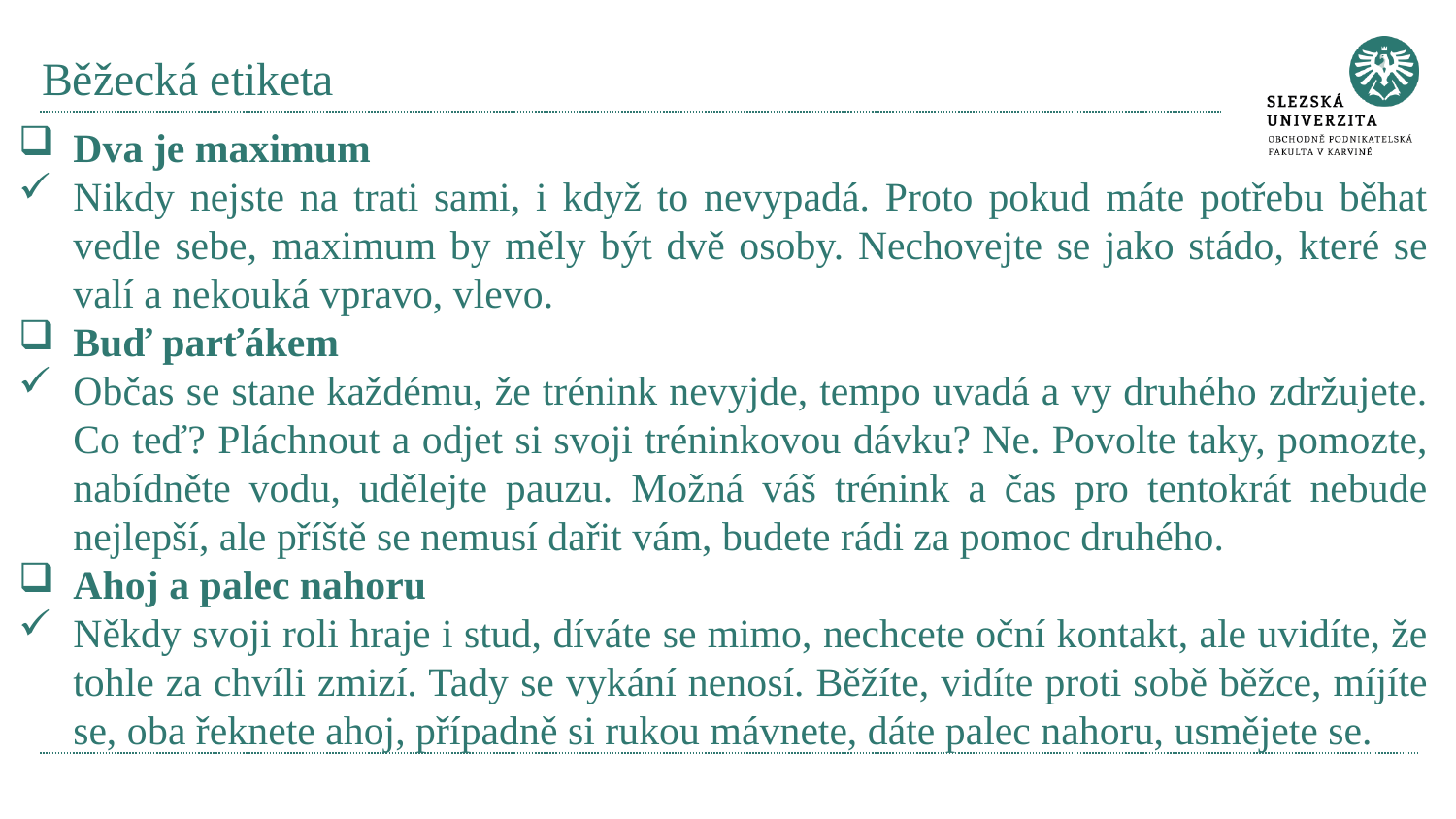

# Běžecká etiketa
Dva je maximum
Nikdy nejste na trati sami, i když to nevypadá. Proto pokud máte potřebu běhat vedle sebe, maximum by měly být dvě osoby. Nechovejte se jako stádo, které se valí a nekouká vpravo, vlevo.
Buď parťákem
Občas se stane každému, že trénink nevyjde, tempo uvadá a vy druhého zdržujete. Co teď? Pláchnout a odjet si svoji tréninkovou dávku? Ne. Povolte taky, pomozte, nabídněte vodu, udělejte pauzu. Možná váš trénink a čas pro tentokrát nebude nejlepší, ale příště se nemusí dařit vám, budete rádi za pomoc druhého.
Ahoj a palec nahoru
Někdy svoji roli hraje i stud, díváte se mimo, nechcete oční kontakt, ale uvidíte, že tohle za chvíli zmizí. Tady se vykání nenosí. Běžíte, vidíte proti sobě běžce, míjíte se, oba řeknete ahoj, případně si rukou mávnete, dáte palec nahoru, usmějete se.